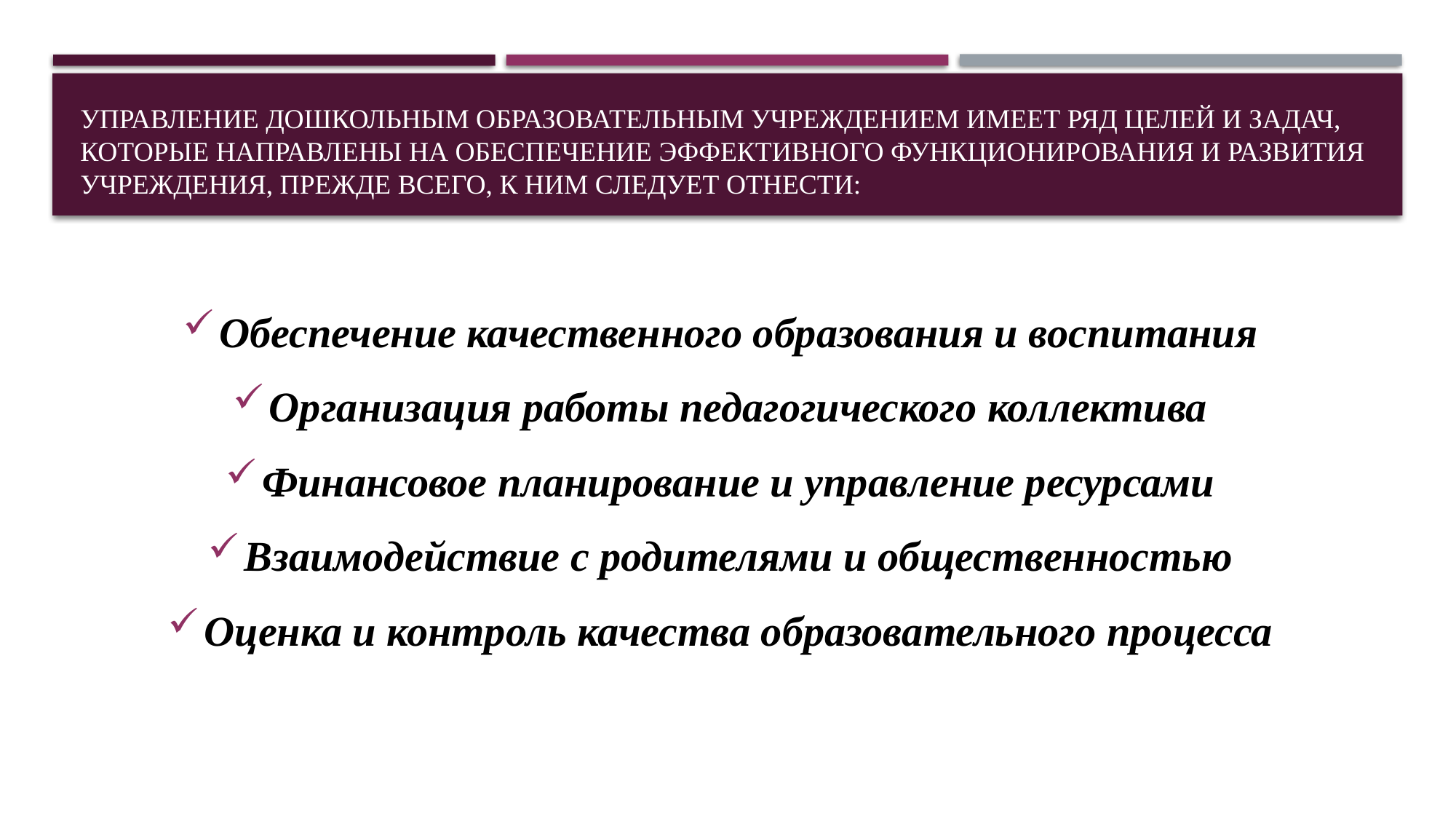

# Управление дошкольным образовательным учреждением имеет ряд целей и задач, которые направлены на обеспечение эффективного функционирования и развития учреждения, прежде всего, к ним следует отнести:
Обеспечение качественного образования и воспитания
Организация работы педагогического коллектива
Финансовое планирование и управление ресурсами
Взаимодействие с родителями и общественностью
Оценка и контроль качества образовательного процесса